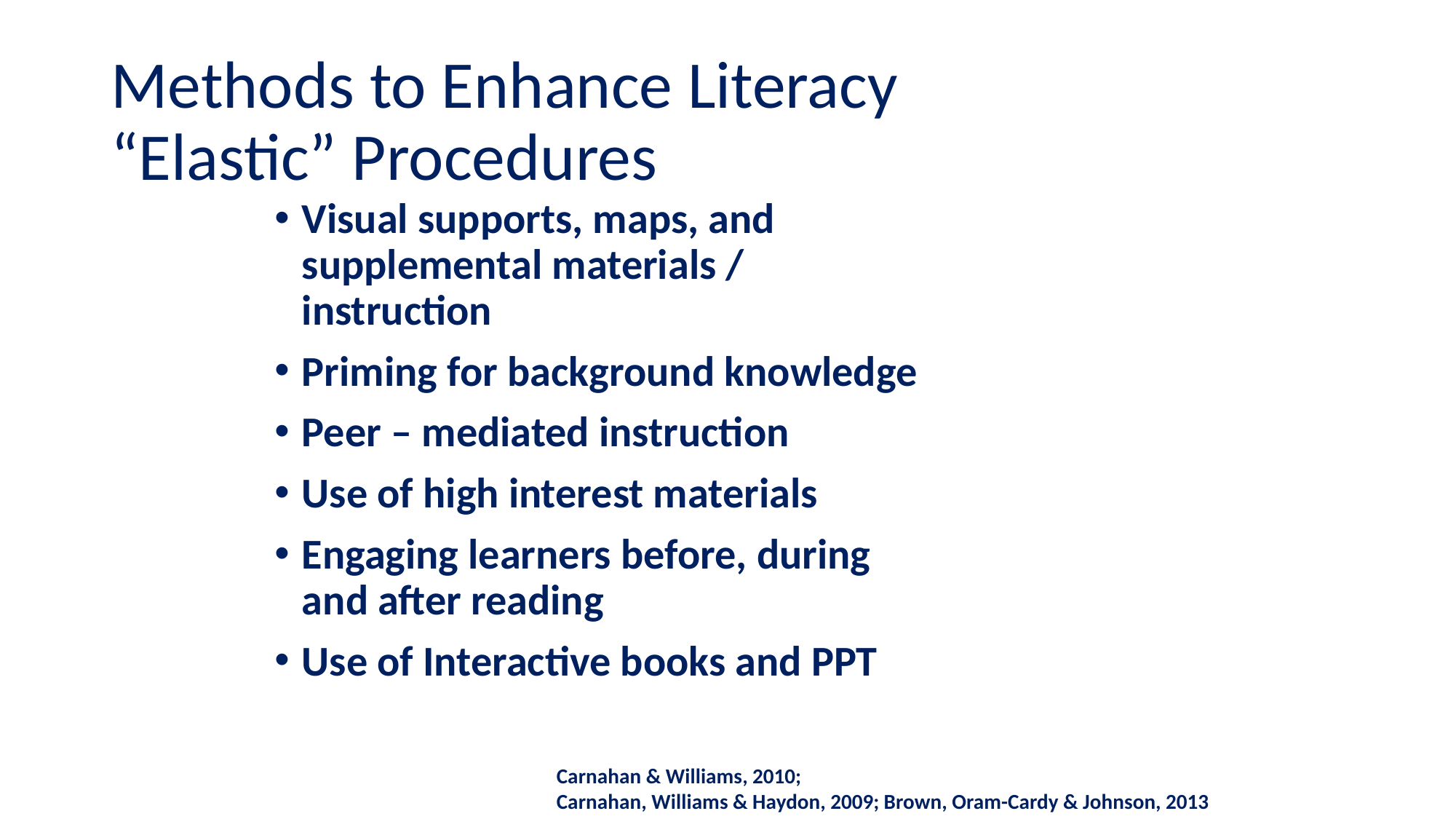

# Methods to Enhance Literacy “Elastic” Procedures
Visual supports, maps, and supplemental materials / instruction
Priming for background knowledge
Peer – mediated instruction
Use of high interest materials
Engaging learners before, during and after reading
Use of Interactive books and PPT

Carnahan & Williams, 2010;
Carnahan, Williams & Haydon, 2009; Brown, Oram-Cardy & Johnson, 2013